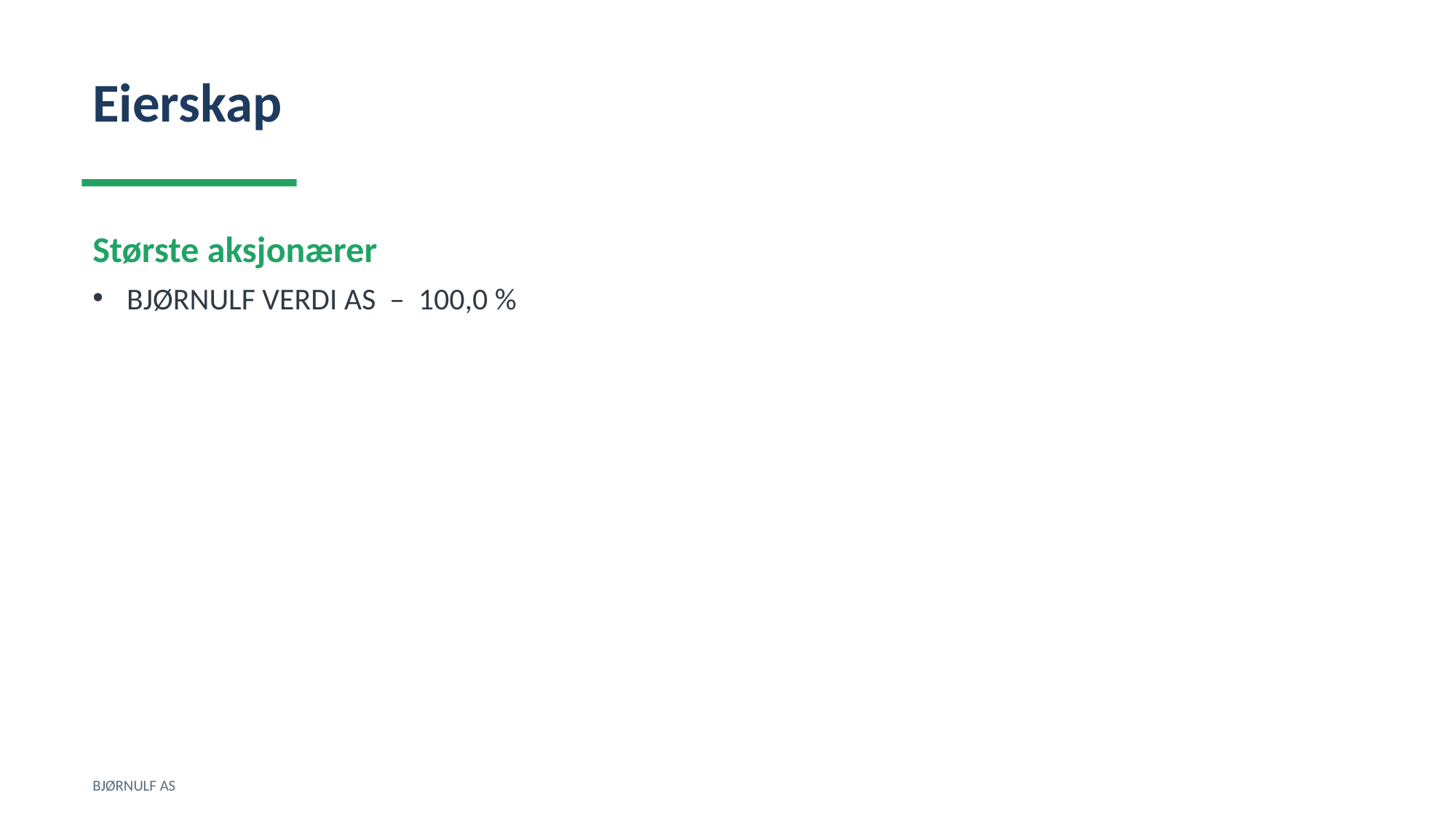

Eierskap

Største aksjonærer
BJØRNULF VERDI AS  –  100,0 %
BJØRNULF AS